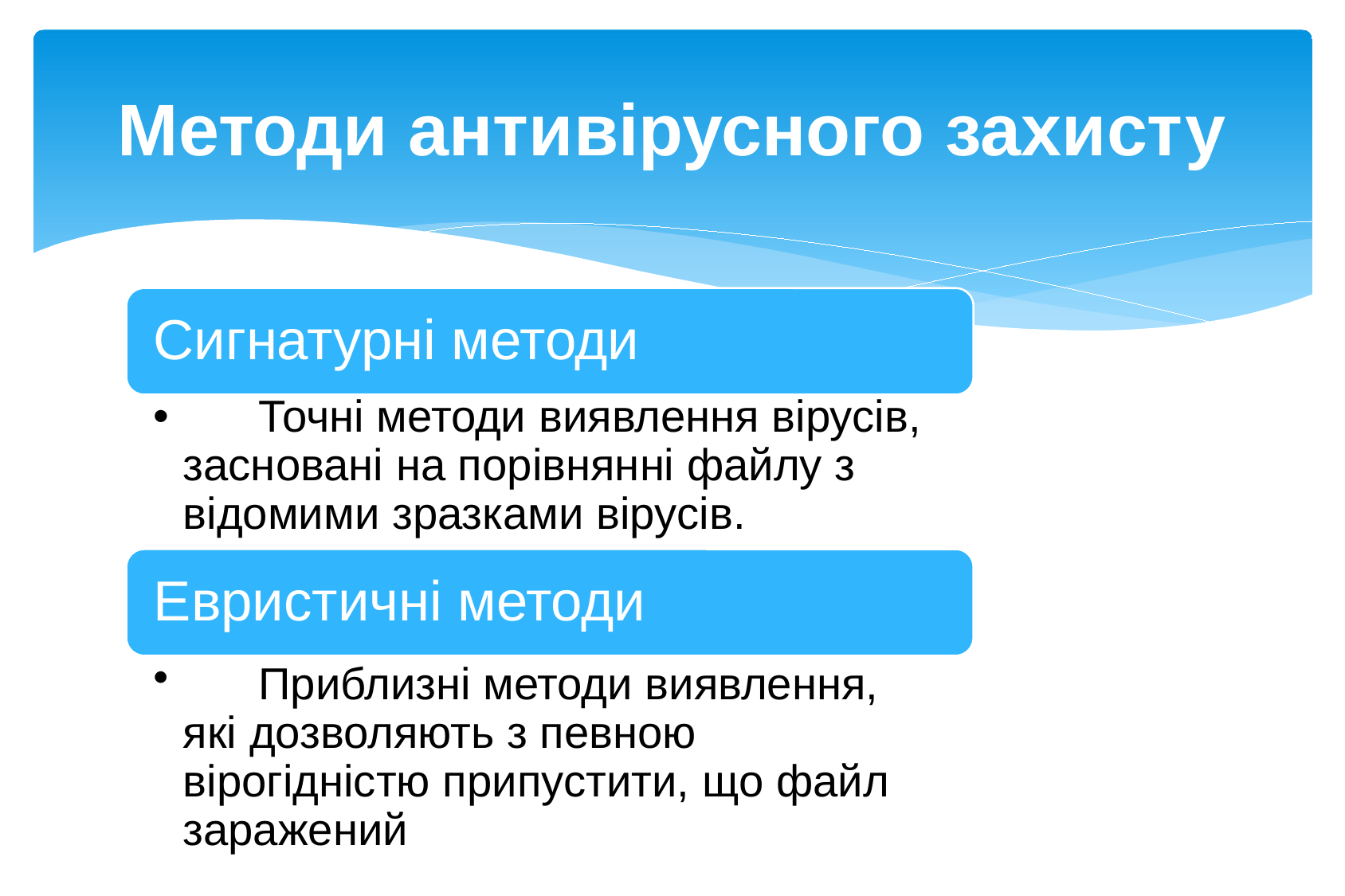

# Методи антивірусного захисту
Сигнатурні методи
      Точні методи виявлення вірусів, засновані на порівнянні файлу з відомими зразками вірусів.
Евристичні методи
      Приблизні методи виявлення, які дозволяють з певною вірогідністю припустити, що файл заражений